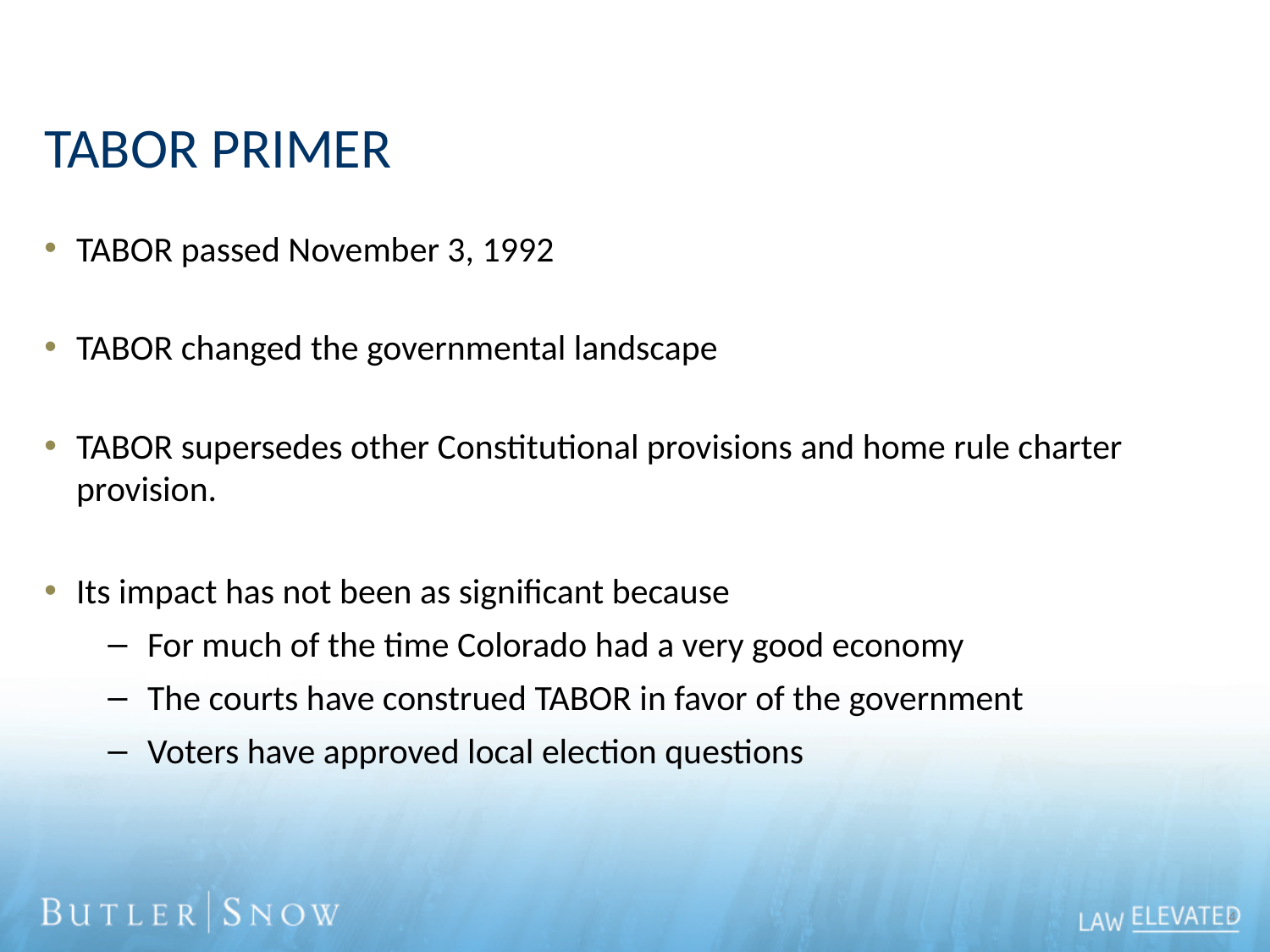

# TABOR PRIMER
TABOR passed November 3, 1992

TABOR changed the governmental landscape

TABOR supersedes other Constitutional provisions and home rule charter provision.

Its impact has not been as significant because
For much of the time Colorado had a very good economy
The courts have construed TABOR in favor of the government
Voters have approved local election questions

4